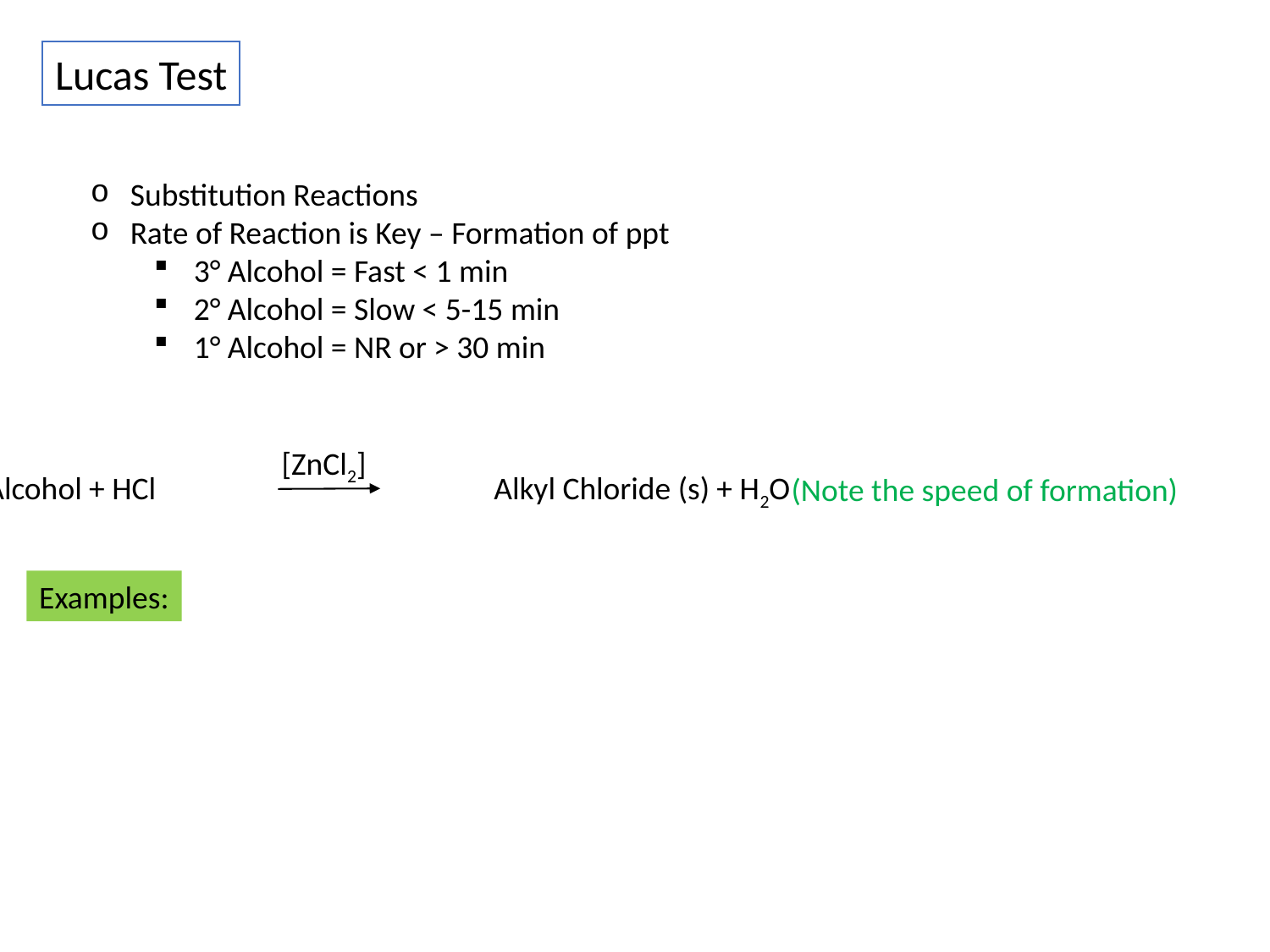

Lucas Test
Substitution Reactions
Rate of Reaction is Key – Formation of ppt
3° Alcohol = Fast < 1 min
2° Alcohol = Slow < 5-15 min
1° Alcohol = NR or > 30 min

[ZnCl2]
Alcohol + HCl 			Alkyl Chloride (s) + H2O
(Note the speed of formation)
Examples: